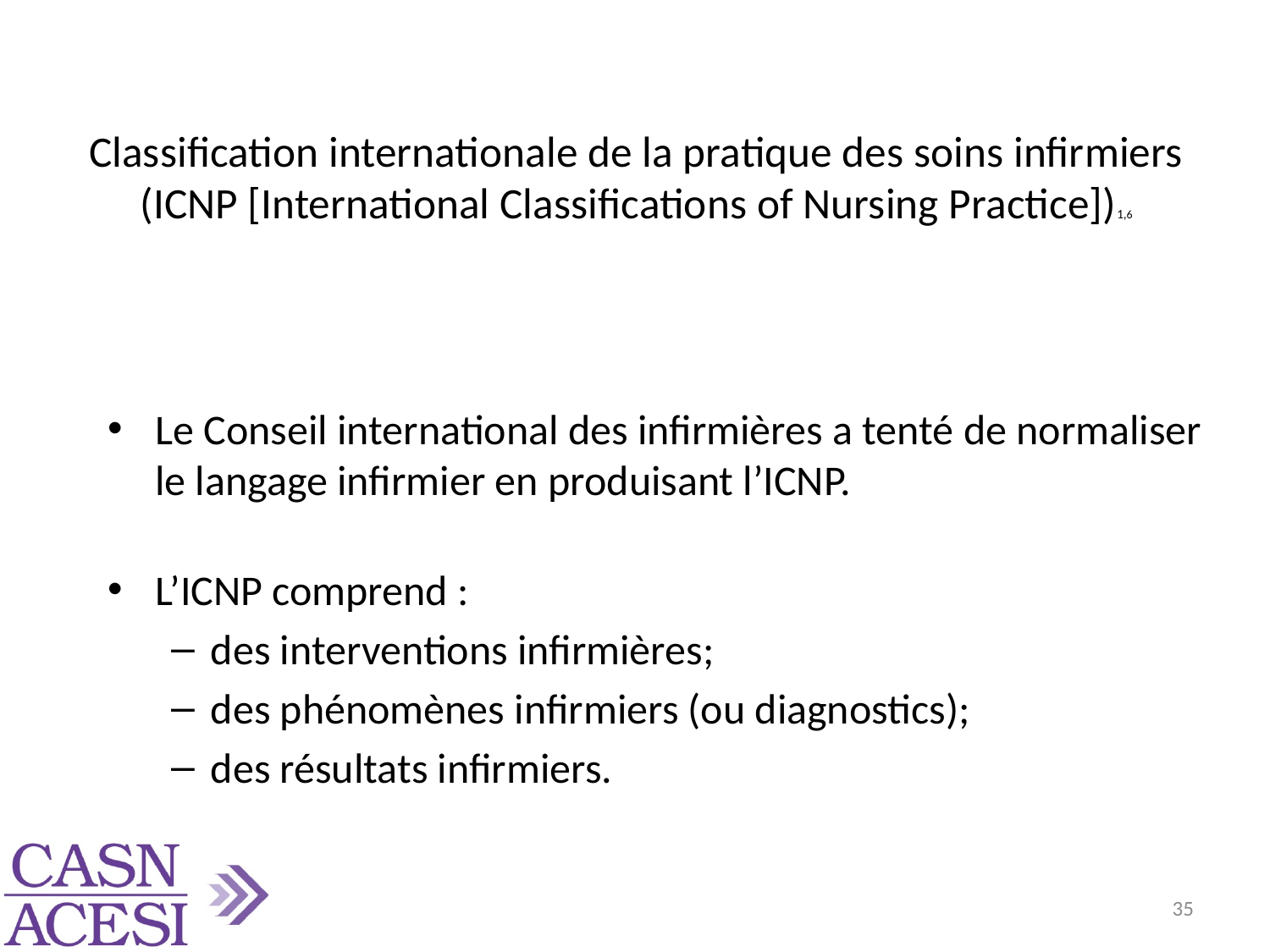

# Classification internationale de la pratique des soins infirmiers (ICNP [International Classifications of Nursing Practice])1,6
Le Conseil international des infirmières a tenté de normaliser le langage infirmier en produisant l’ICNP.
L’ICNP comprend :
des interventions infirmières;
des phénomènes infirmiers (ou diagnostics);
des résultats infirmiers.

35